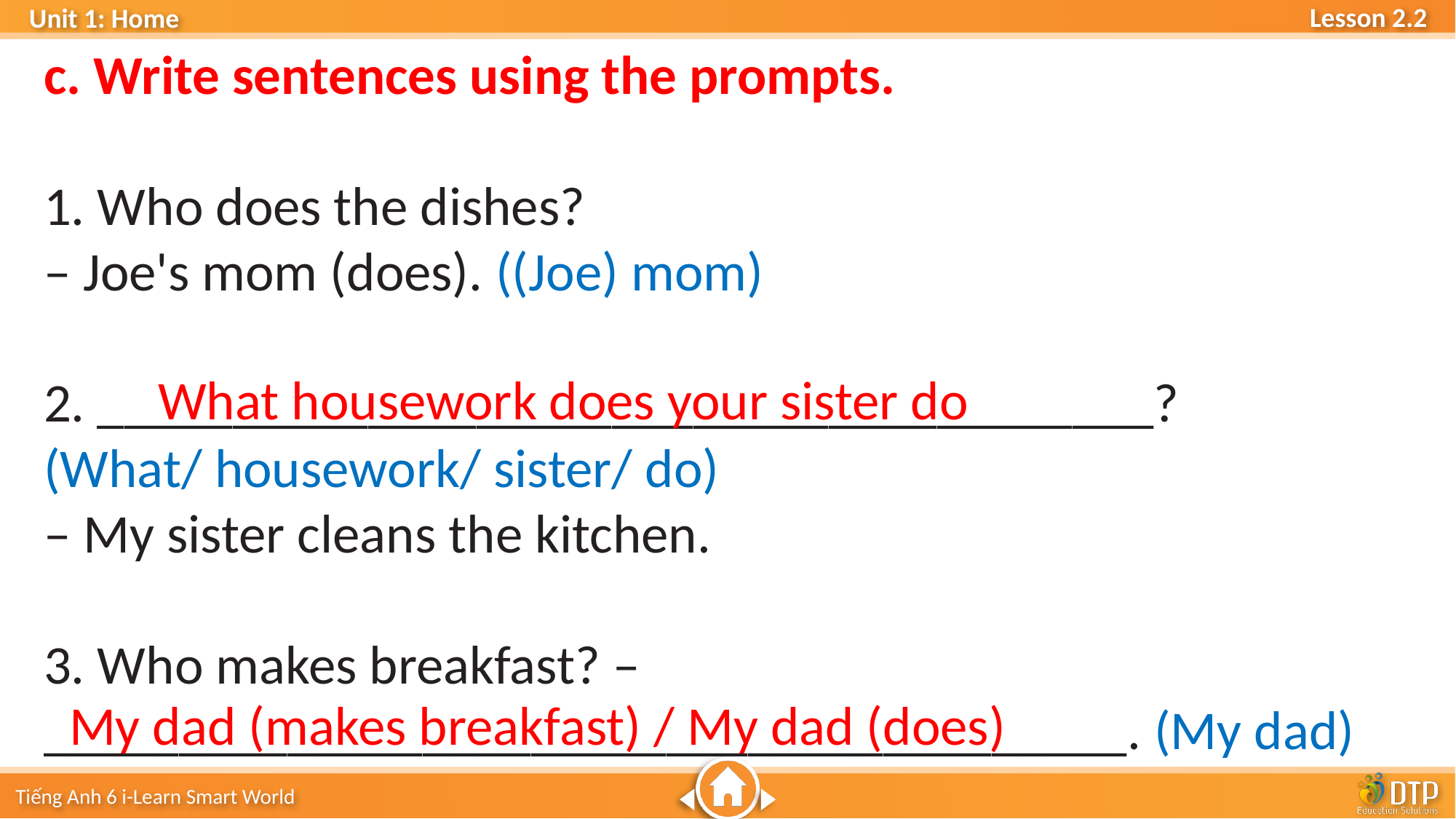

c. Write sentences using the prompts.
1. Who does the dishes?
– Joe's mom (does). ((Joe) mom)
2. _______________________________________?
(What/ housework/ sister/ do)
– My sister cleans the kitchen.

3. Who makes breakfast? – ________________________________________. (My dad)
What housework does your sister do
My dad (makes breakfast) / My dad (does)